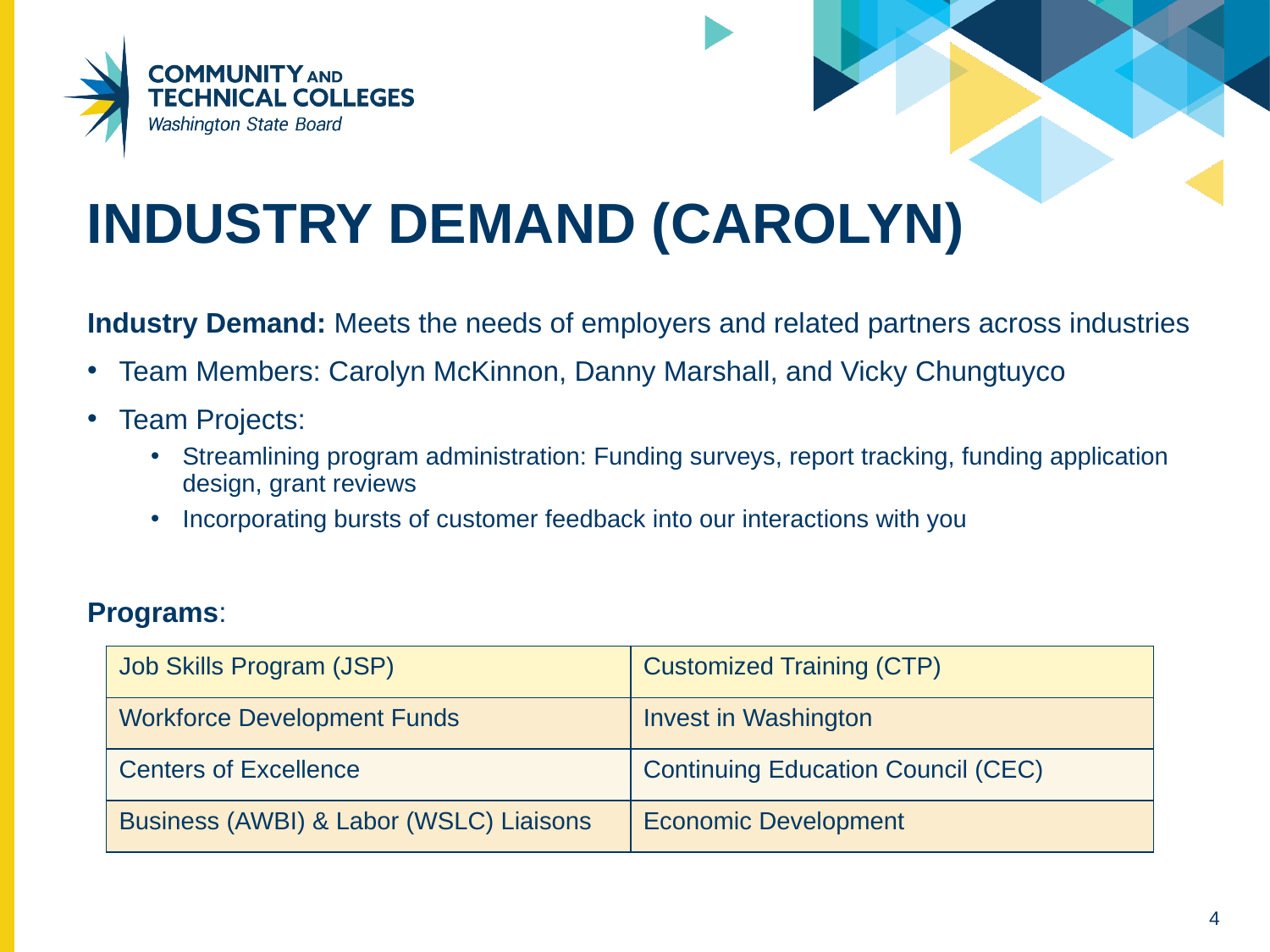

# Industry Demand (Carolyn)
Industry Demand: Meets the needs of employers and related partners across industries
Team Members: Carolyn McKinnon, Danny Marshall, and Vicky Chungtuyco
Team Projects:
Streamlining program administration: Funding surveys, report tracking, funding application design, grant reviews
Incorporating bursts of customer feedback into our interactions with you

Programs:
| Job Skills Program (JSP) | Customized Training (CTP) |
| --- | --- |
| Workforce Development Funds | Invest in Washington |
| Centers of Excellence | Continuing Education Council (CEC) |
| Business (AWBI) & Labor (WSLC) Liaisons | Economic Development |
4